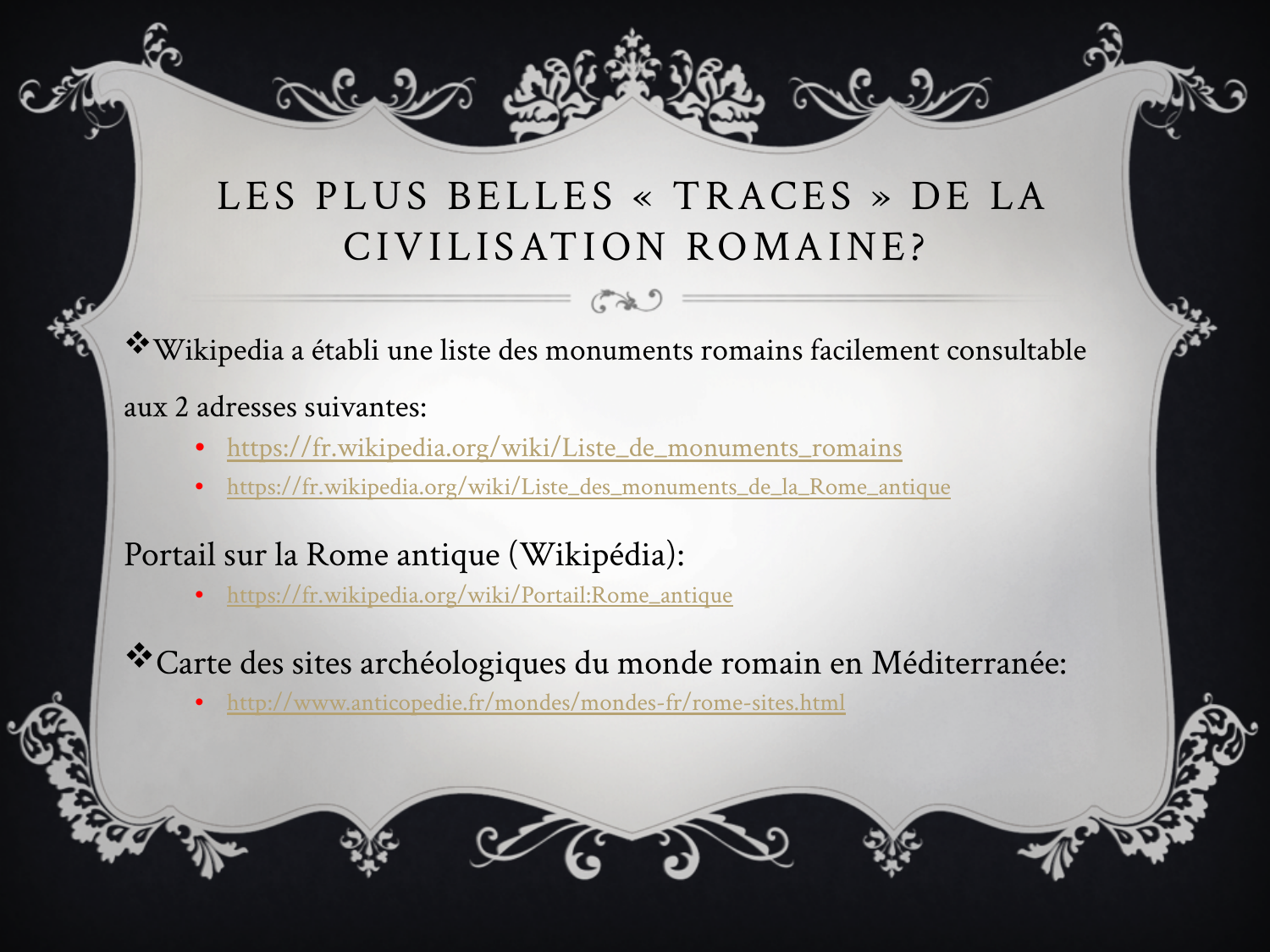

# Les plus belles « traces » de la civilisation romaine?
Wikipedia a établi une liste des monuments romains facilement consultable aux 2 adresses suivantes:
https://fr.wikipedia.org/wiki/Liste_de_monuments_romains
https://fr.wikipedia.org/wiki/Liste_des_monuments_de_la_Rome_antique
Portail sur la Rome antique (Wikipédia):
https://fr.wikipedia.org/wiki/Portail:Rome_antique
Carte des sites archéologiques du monde romain en Méditerranée:
http://www.anticopedie.fr/mondes/mondes-fr/rome-sites.html